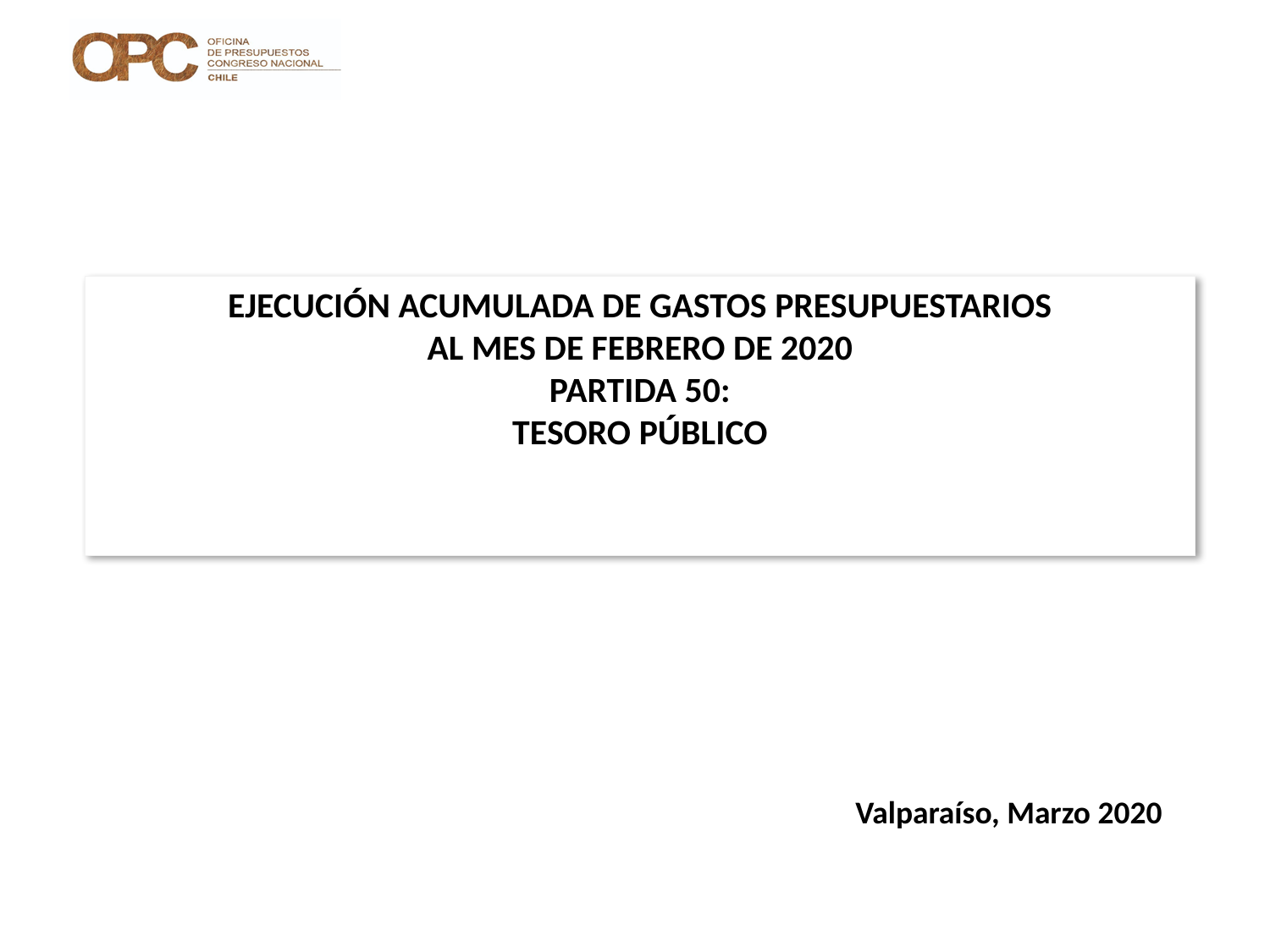

EJECUCIÓN ACUMULADA DE GASTOS PRESUPUESTARIOS
AL MES DE FEBRERO DE 2020
PARTIDA 50:
TESORO PÚBLICO
Valparaíso, Marzo 2020